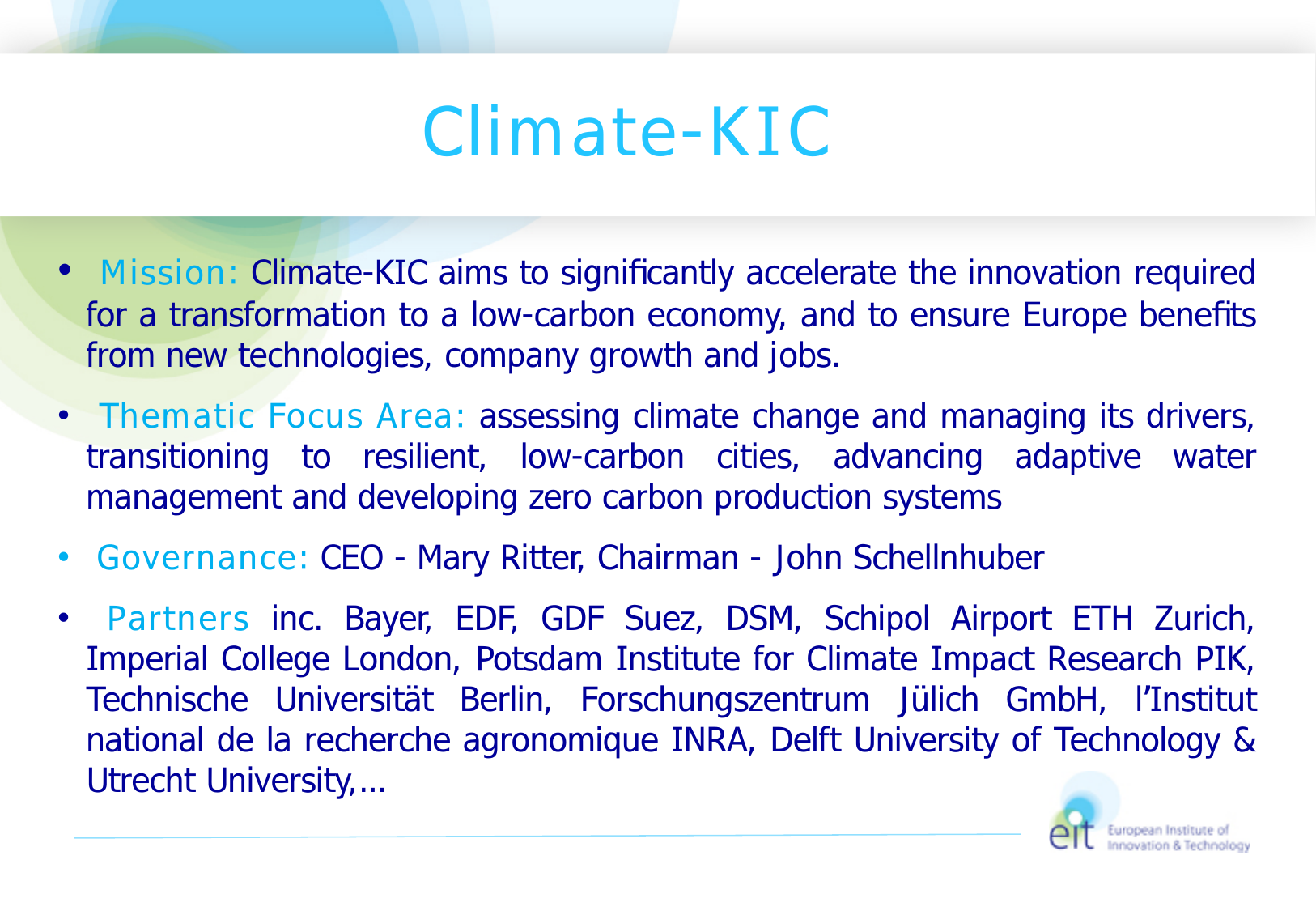

# Climate-KIC
 Mission: Climate-KIC aims to significantly accelerate the innovation required for a transformation to a low-carbon economy, and to ensure Europe benefits from new technologies, company growth and jobs.
 Thematic Focus Area: assessing climate change and managing its drivers, transitioning to resilient, low-carbon cities, advancing adaptive water management and developing zero carbon production systems
 Governance: CEO - Mary Ritter, Chairman - John Schellnhuber
 Partners inc. Bayer, EDF, GDF Suez, DSM, Schipol Airport ETH Zurich, Imperial College London, Potsdam Institute for Climate Impact Research PIK, Technische Universität Berlin, Forschungszentrum Jülich GmbH, l’Institut national de la recherche agronomique INRA, Delft University of Technology & Utrecht University,…